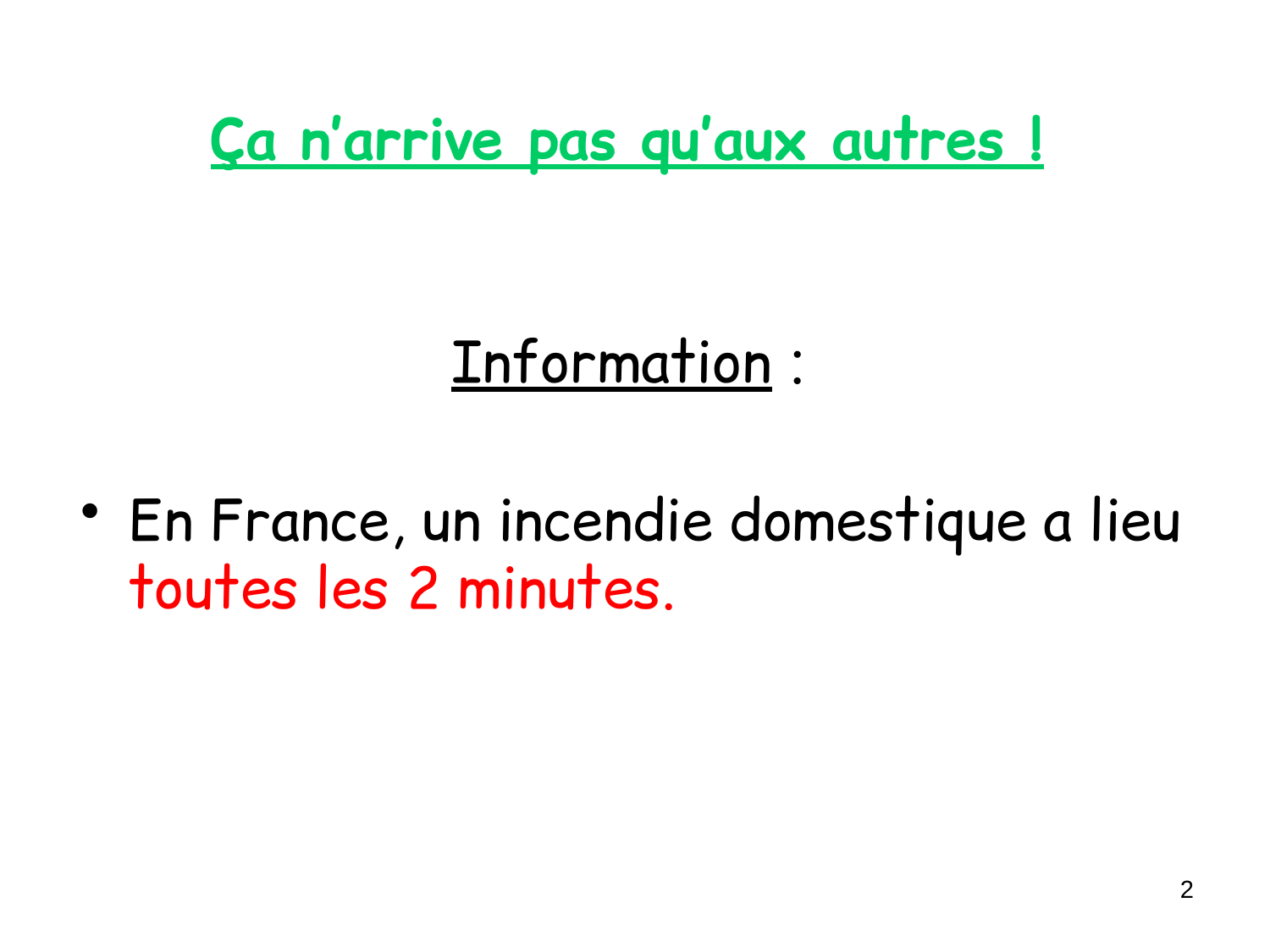

# Ça n’arrive pas qu’aux autres !
Information :

En France, un incendie domestique a lieu toutes les 2 minutes.

2